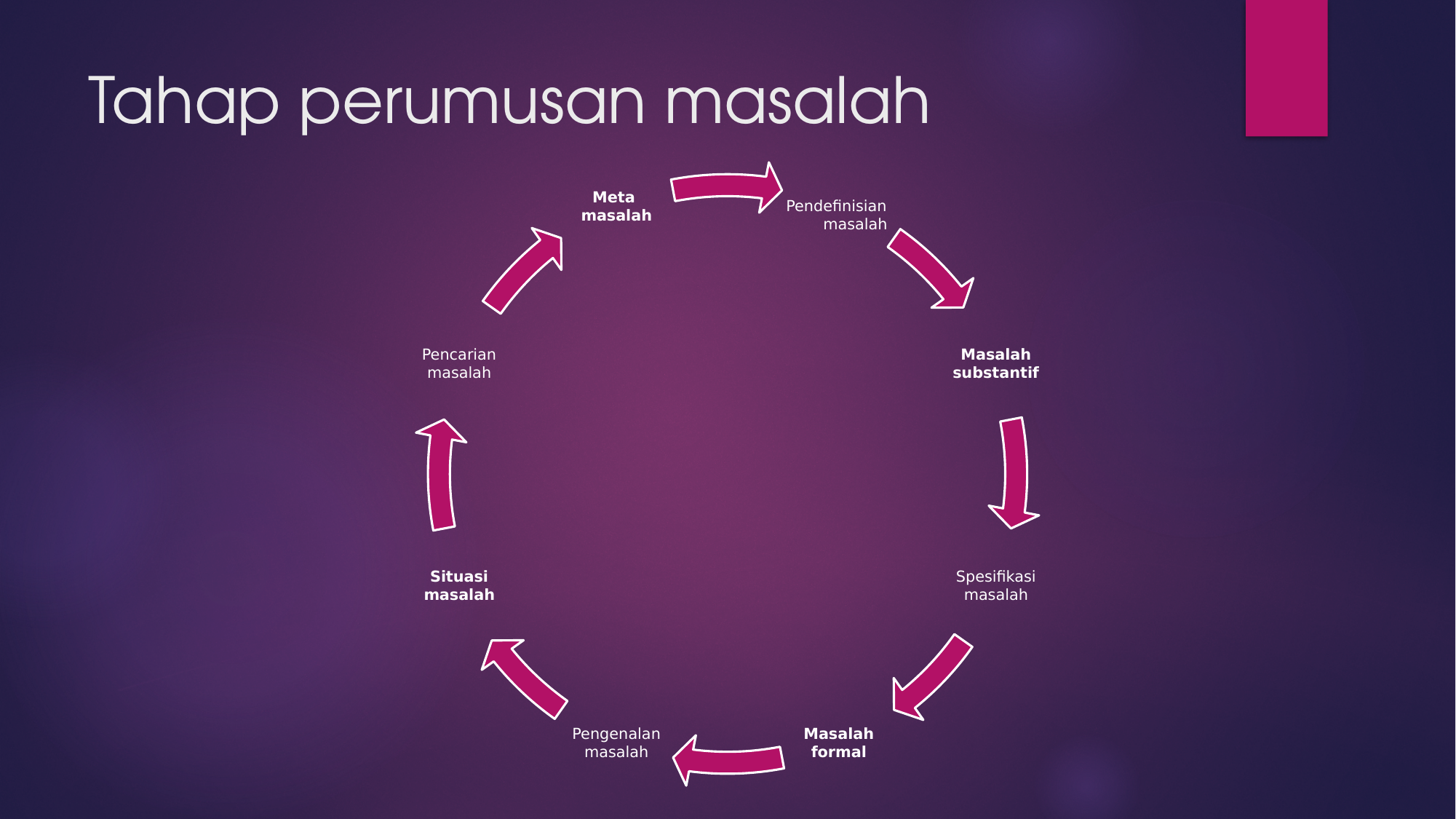

# Tahap perumusan masalah
                Pendefinisian
       masalah
Masalah
substantif
Spesifikasi
masalah
Masalah
formal
Pengenalan
masalah
Situasi masalah
Pencarian
masalah
Meta
masalah